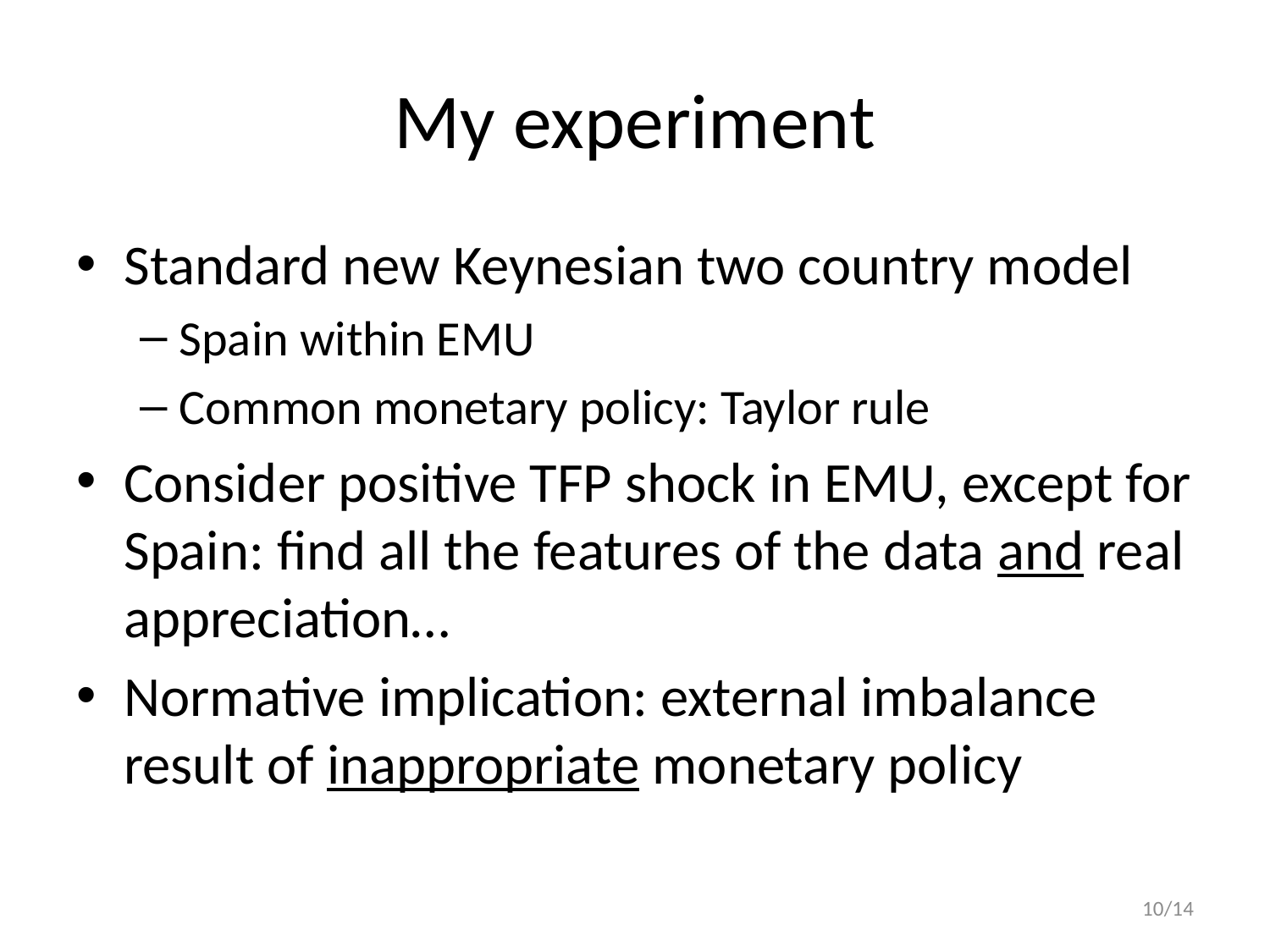

# My experiment
Standard new Keynesian two country model
Spain within EMU
Common monetary policy: Taylor rule
Consider positive TFP shock in EMU, except for Spain: find all the features of the data and real appreciation…
Normative implication: external imbalance result of inappropriate monetary policy
10/14